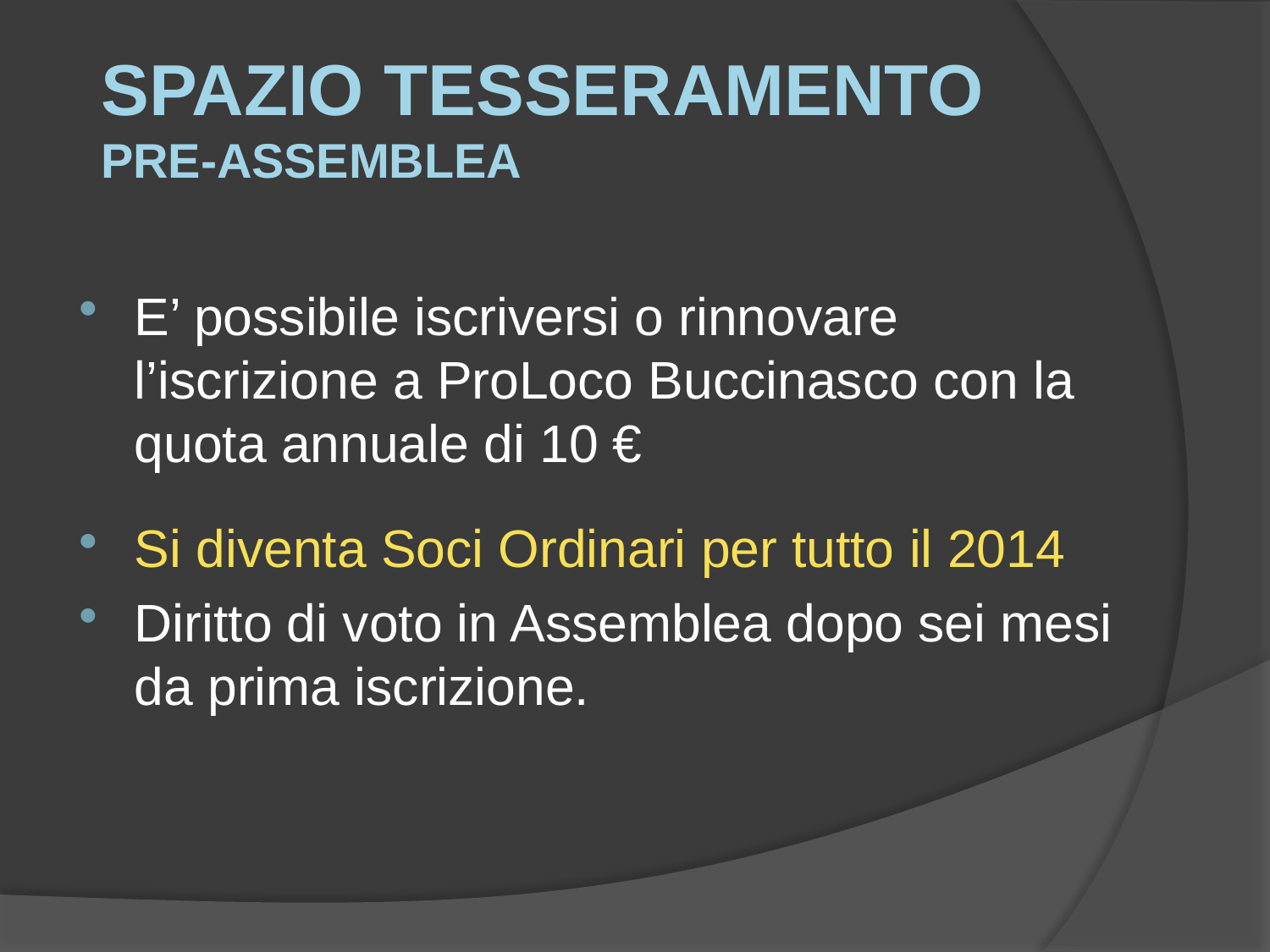

# Spazio tesseramento PRE-ASSEMBLEA
E’ possibile iscriversi o rinnovare l’iscrizione a ProLoco Buccinasco con la quota annuale di 10 €
Si diventa Soci Ordinari per tutto il 2014
Diritto di voto in Assemblea dopo sei mesi da prima iscrizione.